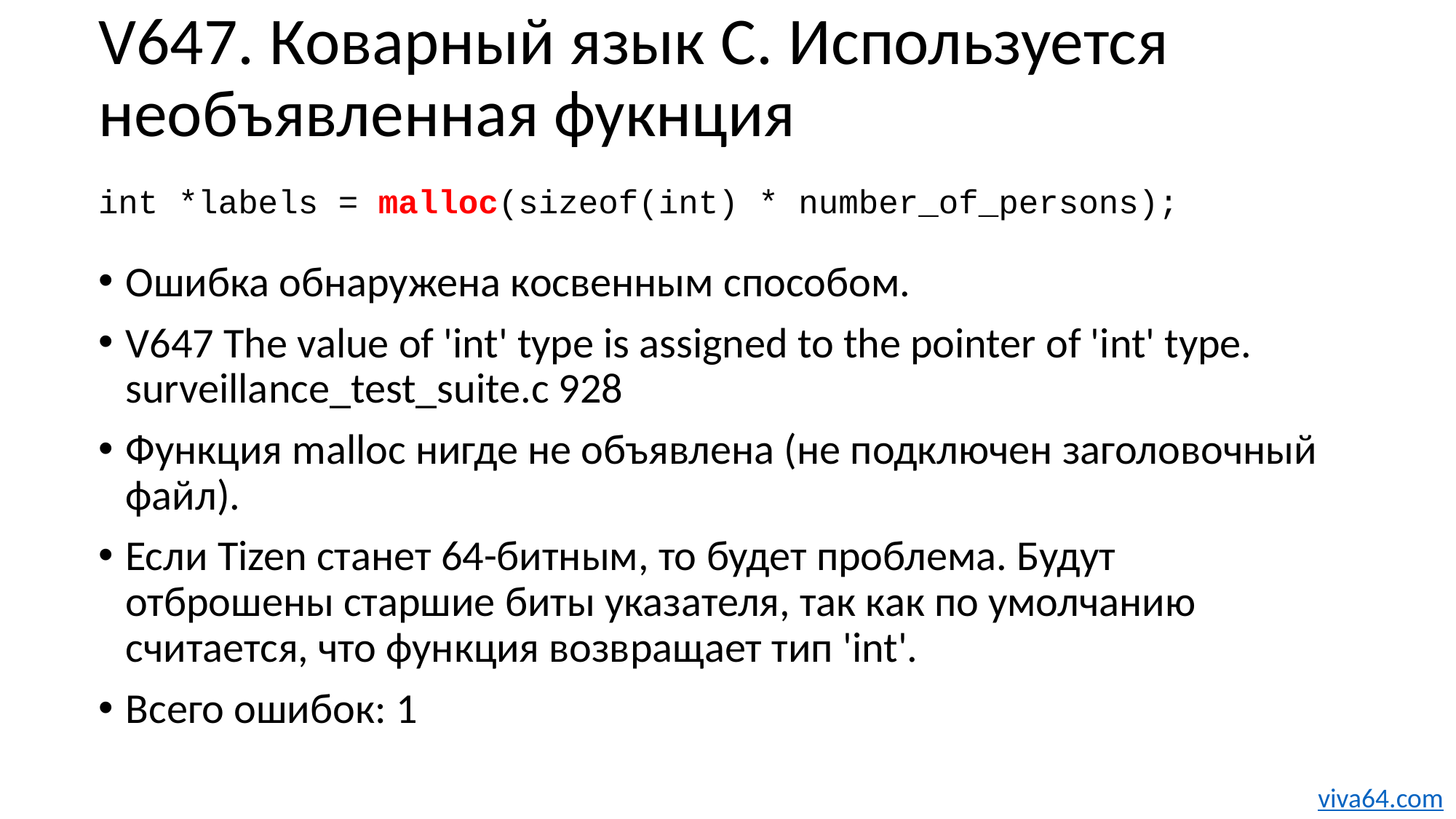

# V647. Коварный язык C. Используется необъявленная фукнция
int *labels = malloc(sizeof(int) * number_of_persons);
Ошибка обнаружена косвенным способом.
V647 The value of 'int' type is assigned to the pointer of 'int' type. surveillance_test_suite.c 928
Функция malloc нигде не объявлена (не подключен заголовочный файл).
Если Tizen станет 64-битным, то будет проблема. Будут отброшены старшие биты указателя, так как по умолчанию считается, что функция возвращает тип 'int'.
Всего ошибок: 1

viva64.com